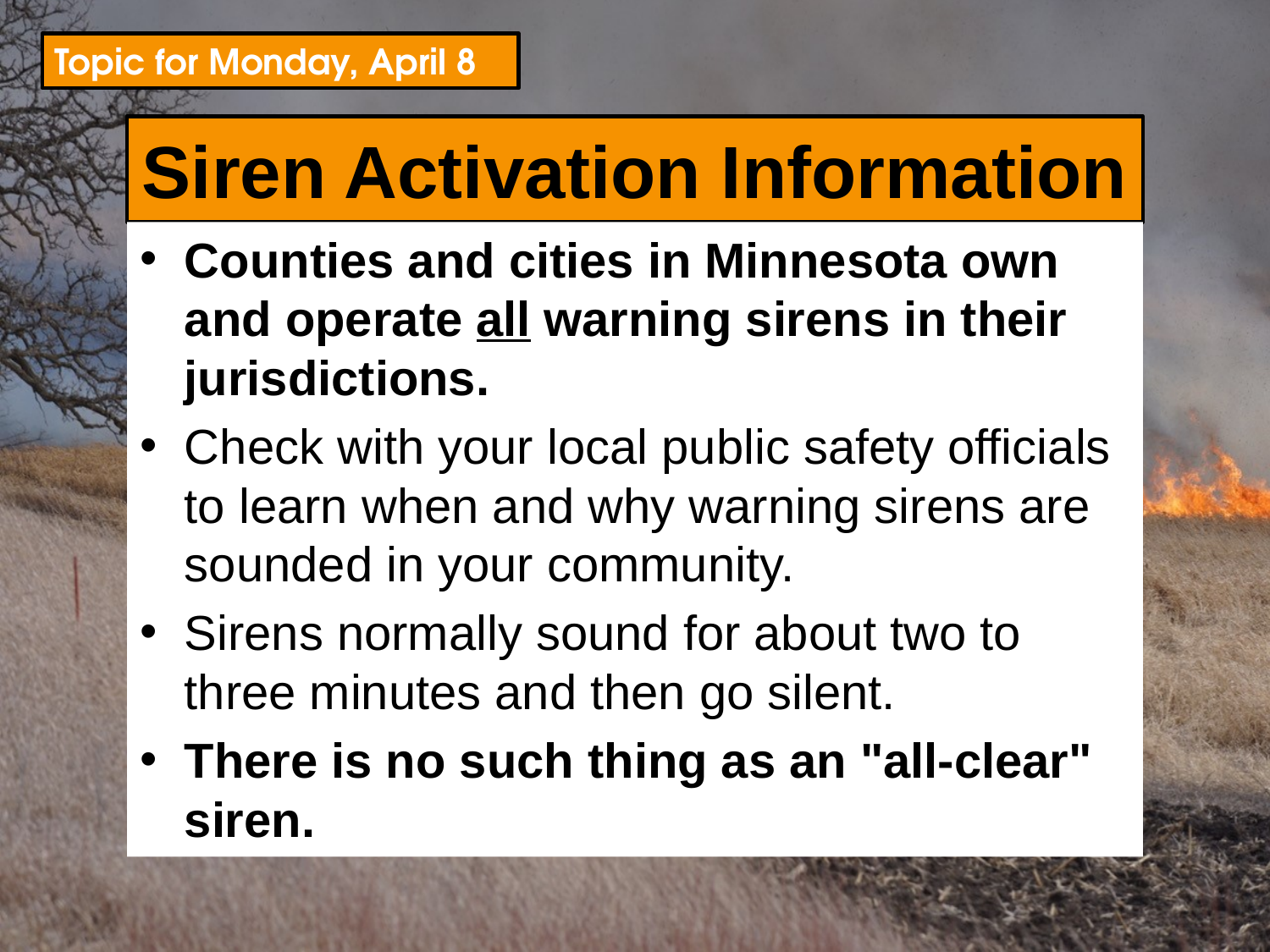

Topic for Monday, April 8
# Siren Activation Information
Counties and cities in Minnesota own and operate all warning sirens in their jurisdictions.
Check with your local public safety officials to learn when and why warning sirens are sounded in your community.
Sirens normally sound for about two to three minutes and then go silent.
There is no such thing as an "all-clear" siren.